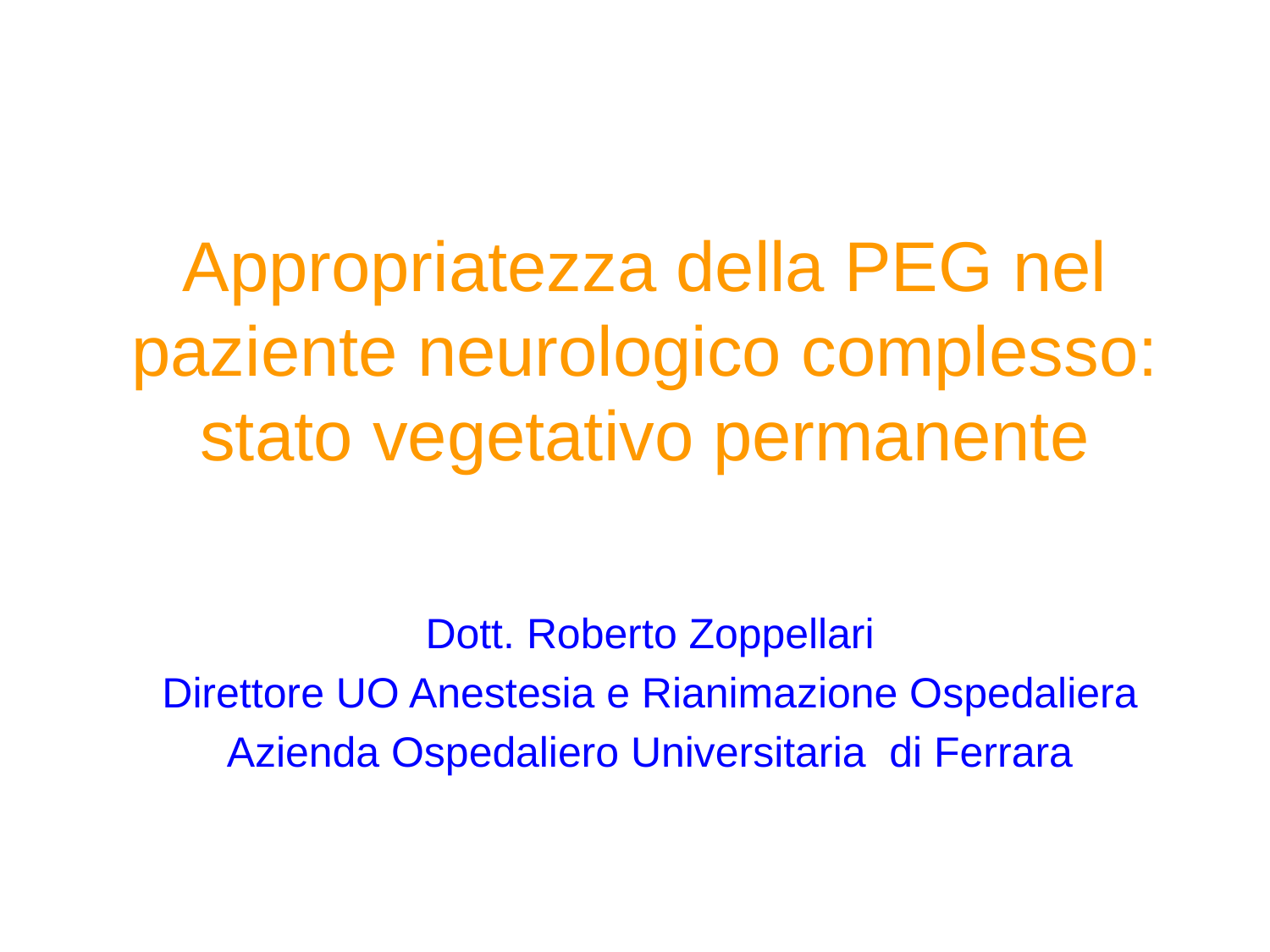

# Appropriatezza della PEG nel paziente neurologico complesso: stato vegetativo permanente
Dott. Roberto Zoppellari
Direttore UO Anestesia e Rianimazione Ospedaliera
Azienda Ospedaliero Universitaria  di Ferrara